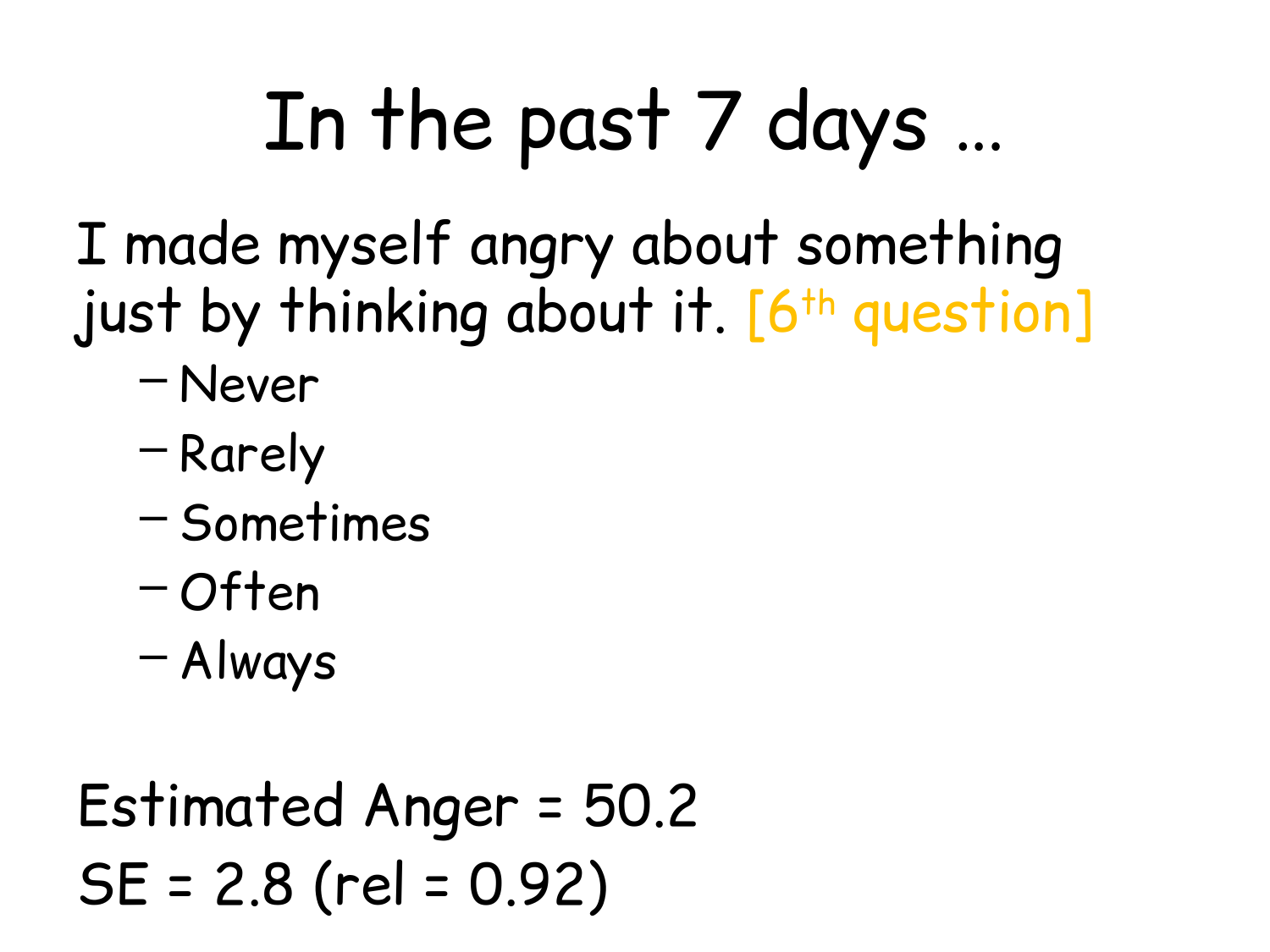

# In the past 7 days …
I made myself angry about something just by thinking about it. [6th question]
Never
Rarely
Sometimes
Often
Always

Estimated Anger = 50.2
SE = 2.8 (rel = 0.92)